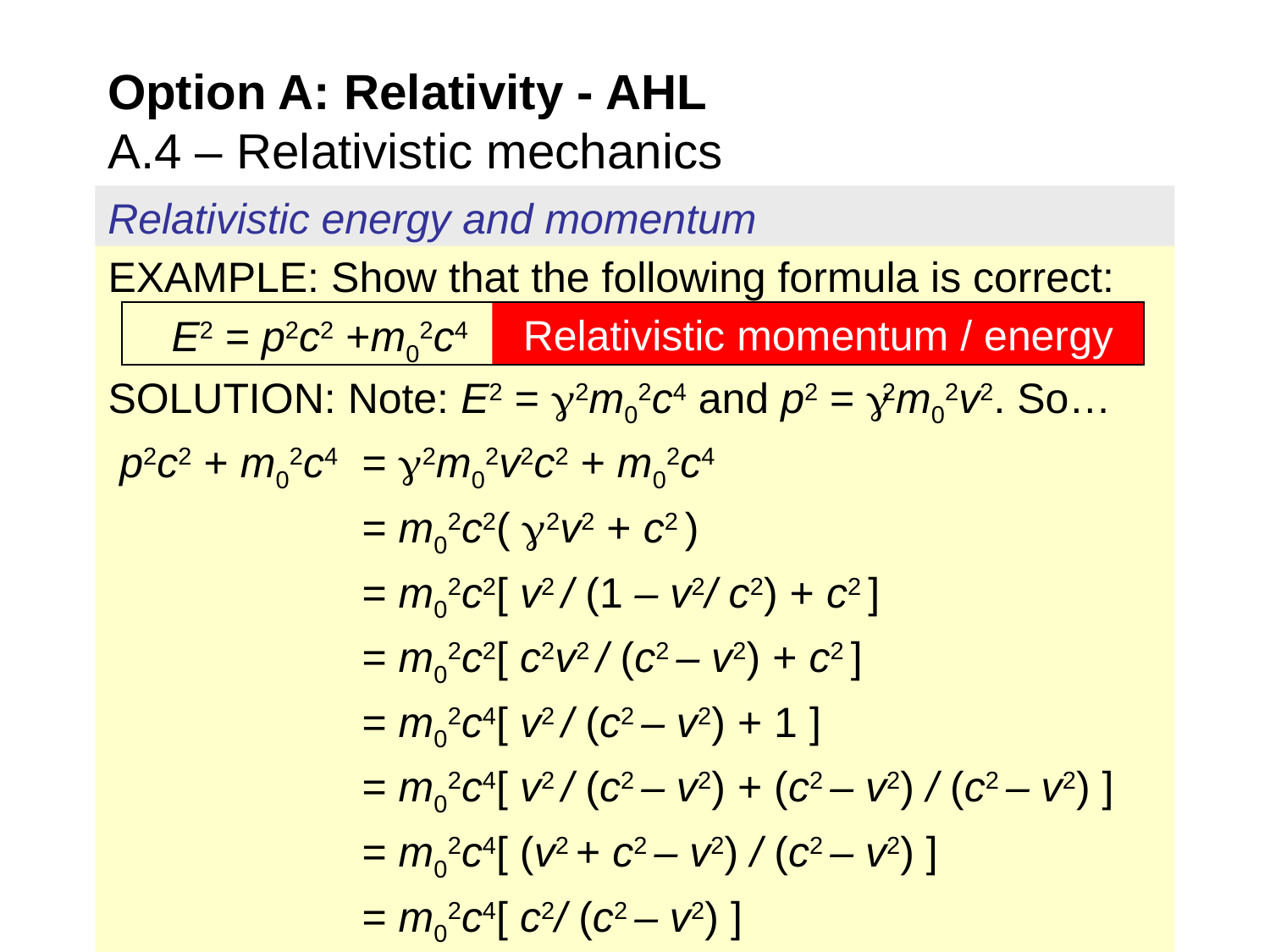

Option A: Relativity - AHL
A.4 – Relativistic mechanics
Relativistic energy and momentum
EXAMPLE: Show that the following formula is correct:

SOLUTION: Note: E2 = γ2m02c4 and p2 = γ2m02v2. So…
 p2c2 + m02c4	= γ2m02v2c2 + m02c4
		= m02c2( γ2v2 + c2 )
		= m02c2[ v2 / (1 – v2/ c2) + c2 ]
		= m02c2[ c2v2 / (c2 – v2) + c2 ]
		= m02c4[ v2 / (c2 – v2) + 1 ]
		= m02c4[ v2 / (c2 – v2) + (c2 – v2) / (c2 – v2) ]
		= m02c4[ (v2 + c2 – v2) / (c2 – v2) ]
		= m02c4[ c2/ (c2 – v2) ]
		= m02c4[ 1 / (1 – v2/c2) ] = γ2m02c4 = E2.
Relativistic momentum / energy

E2 = p2c2 +m02c4